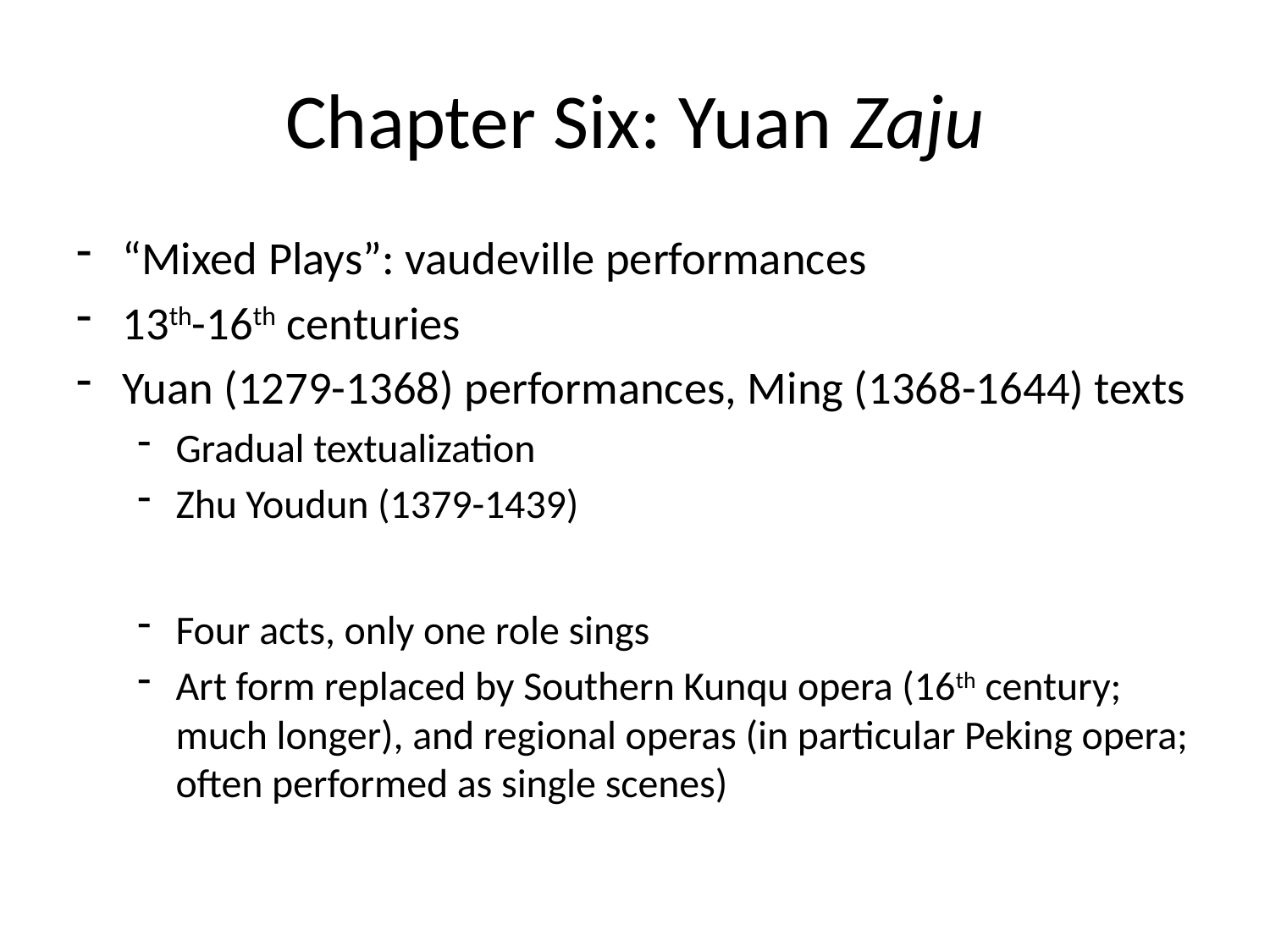

# Chapter Six: Yuan Zaju
“Mixed Plays”: vaudeville performances
13th-16th centuries
Yuan (1279-1368) performances, Ming (1368-1644) texts
Gradual textualization
Zhu Youdun (1379-1439)

Four acts, only one role sings
Art form replaced by Southern Kunqu opera (16th century; much longer), and regional operas (in particular Peking opera; often performed as single scenes)